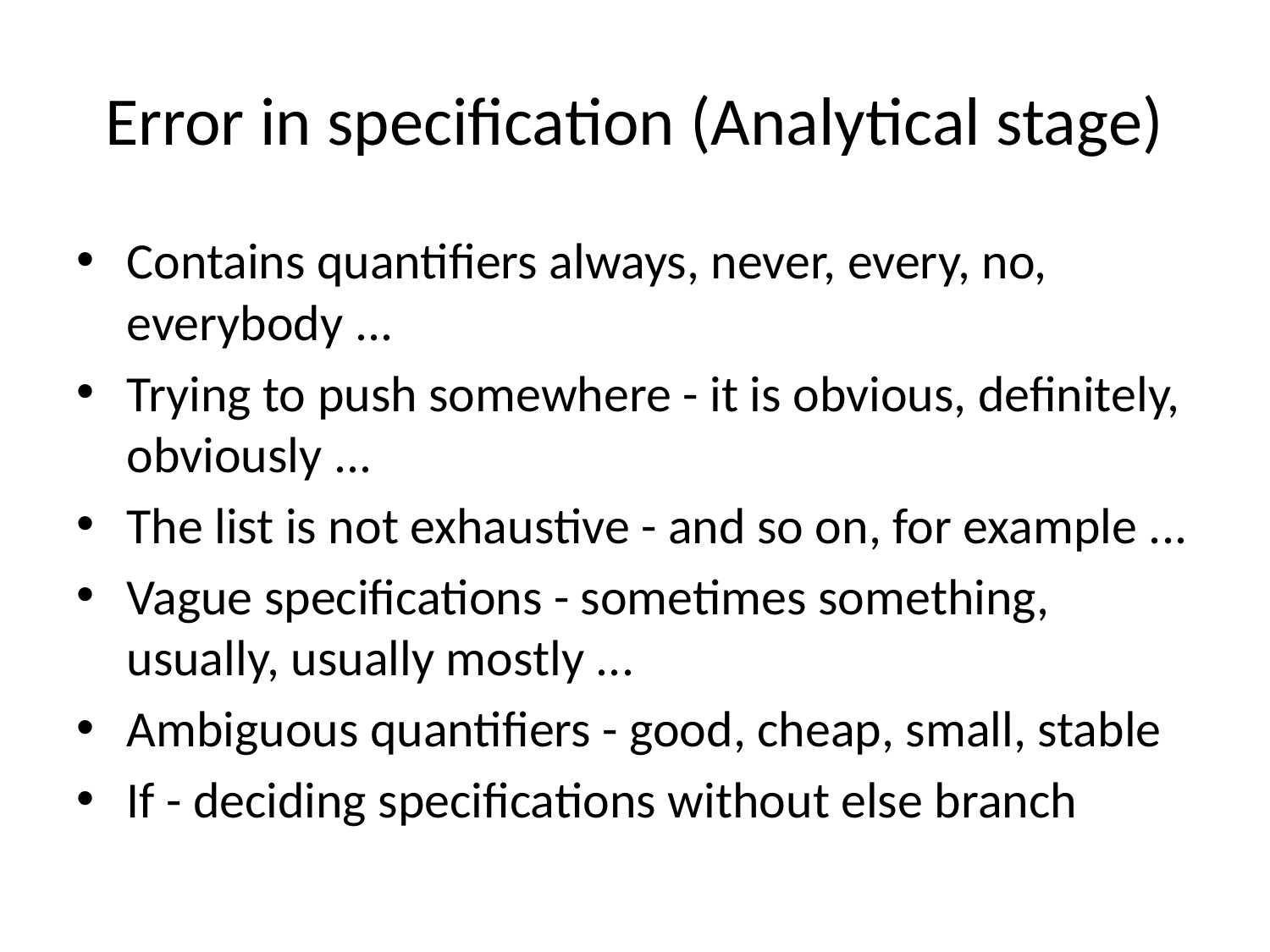

# Error in specification (Analytical stage)
Contains quantifiers always, never, every, no, everybody ...
Trying to push somewhere - it is obvious, definitely, obviously ...
The list is not exhaustive - and so on, for example ...
Vague specifications - sometimes something, usually, usually mostly ...
Ambiguous quantifiers - good, cheap, small, stable
If - deciding specifications without else branch